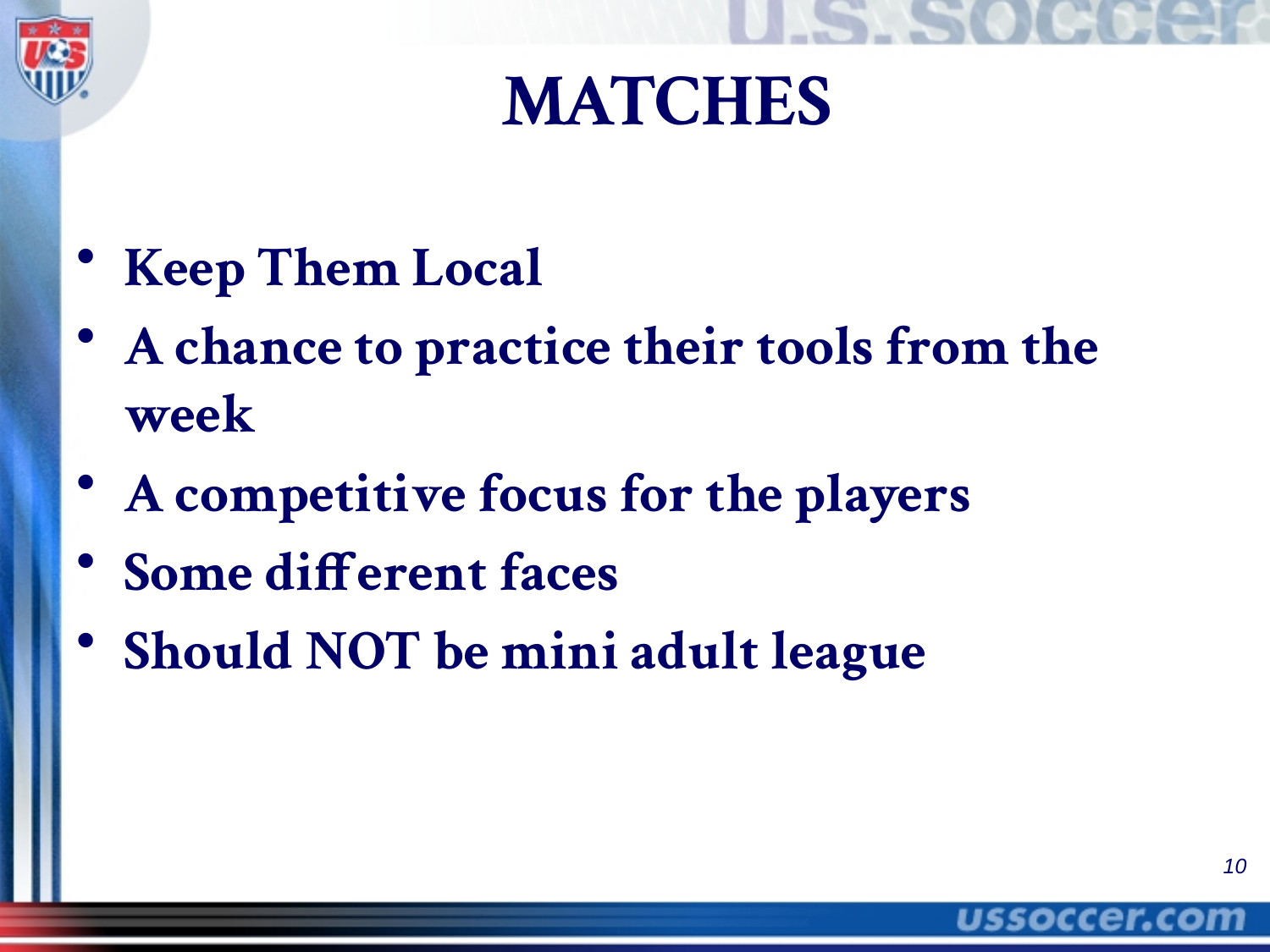

# MATCHES

Keep Them Local
A chance to practice their tools from the week
A competitive focus for the players
Some different faces
Should NOT be mini adult league
10